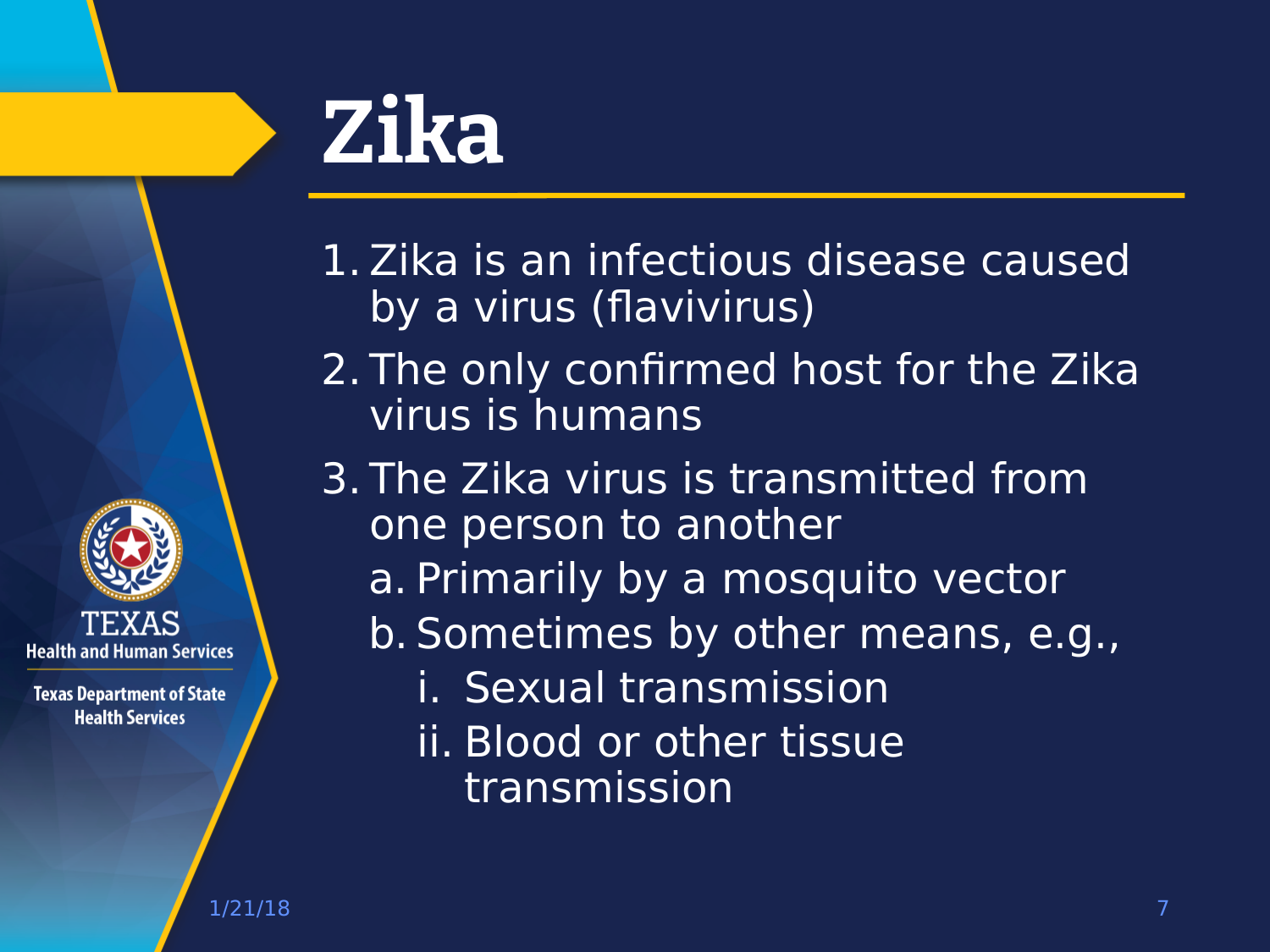

# Zika
Zika is an infectious disease caused by a virus (flavivirus)
The only confirmed host for the Zika virus is humans
The Zika virus is transmitted from one person to another
Primarily by a mosquito vector
Sometimes by other means, e.g.,
Sexual transmission
Blood or other tissue transmission
1/21/18

7